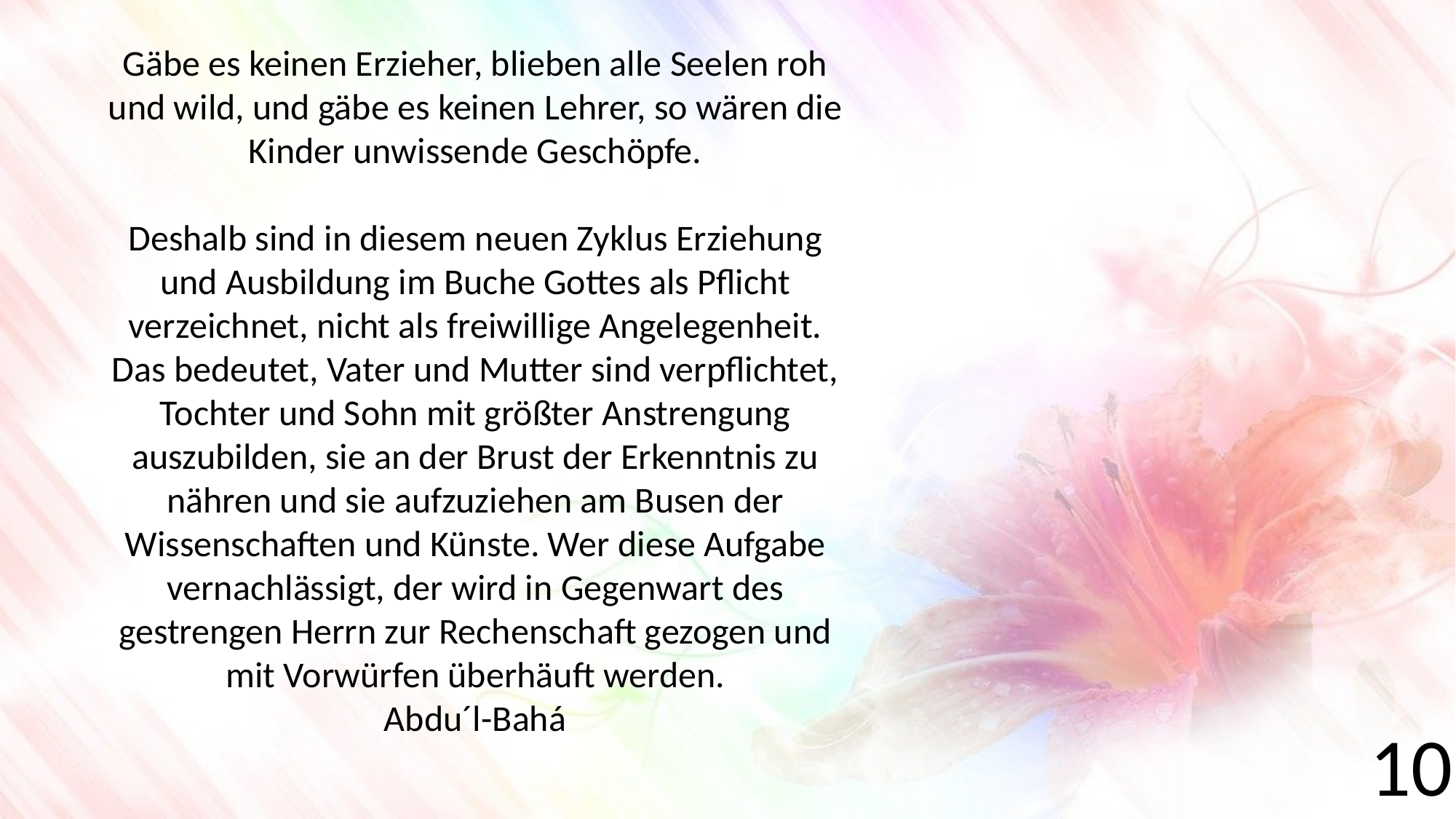

Gäbe es keinen Erzieher, blieben alle Seelen roh und wild, und gäbe es keinen Lehrer, so wären die Kinder unwissende Geschöpfe.
Deshalb sind in diesem neuen Zyklus Erziehung und Ausbildung im Buche Gottes als Pflicht verzeichnet, nicht als freiwillige Angelegenheit. Das bedeutet, Vater und Mutter sind verpflichtet, Tochter und Sohn mit größter Anstrengung auszubilden, sie an der Brust der Erkenntnis zu nähren und sie aufzuziehen am Busen der Wissenschaften und Künste. Wer diese Aufgabe vernachlässigt, der wird in Gegenwart des gestrengen Herrn zur Rechenschaft gezogen und mit Vorwürfen überhäuft werden.
Abdu´l-Bahá
10